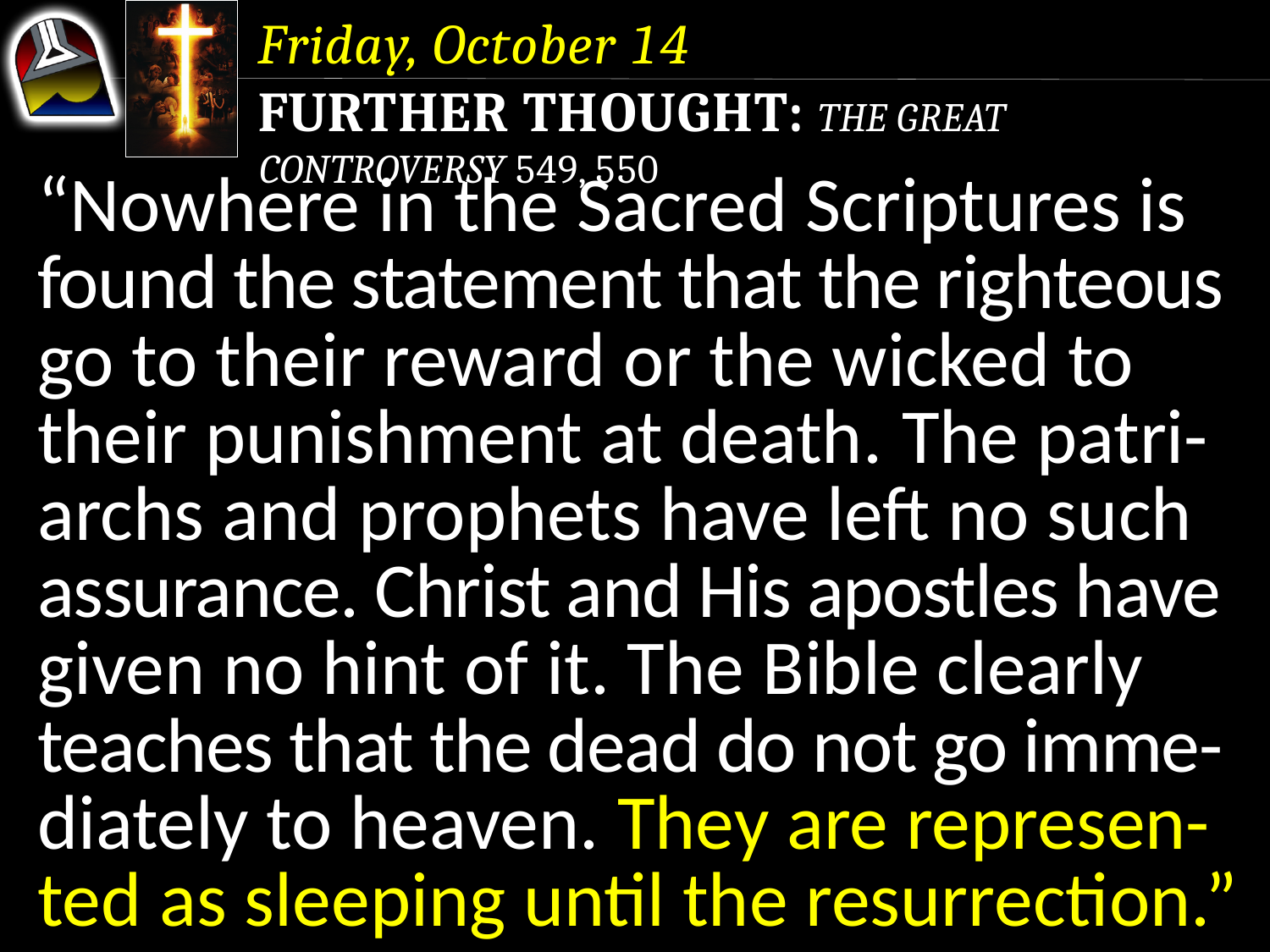

Friday, October 14
Further Thought: The Great Controversy 549, 550
“Nowhere in the Sacred Scriptures is found the statement that the righteous go to their reward or the wicked to their punishment at death. The patri-archs and prophets have left no such assurance. Christ and His apostles have given no hint of it. The Bible clearly teaches that the dead do not go imme-diately to heaven. They are represen-ted as sleeping until the resurrection.”
“Nowhere in the Sacred Scriptures is found the statement that the righteous go to their reward or the wicked to their punishment at death. The patri-archs and prophets have left no such assurance. Christ and His apostles have given no hint of it. The Bible clearly teaches that the dead do not go imme-diately to heaven.
“Nowhere in the Sacred Scriptures is found the statement that the righteous go to their reward or the wicked to their punishment at death.